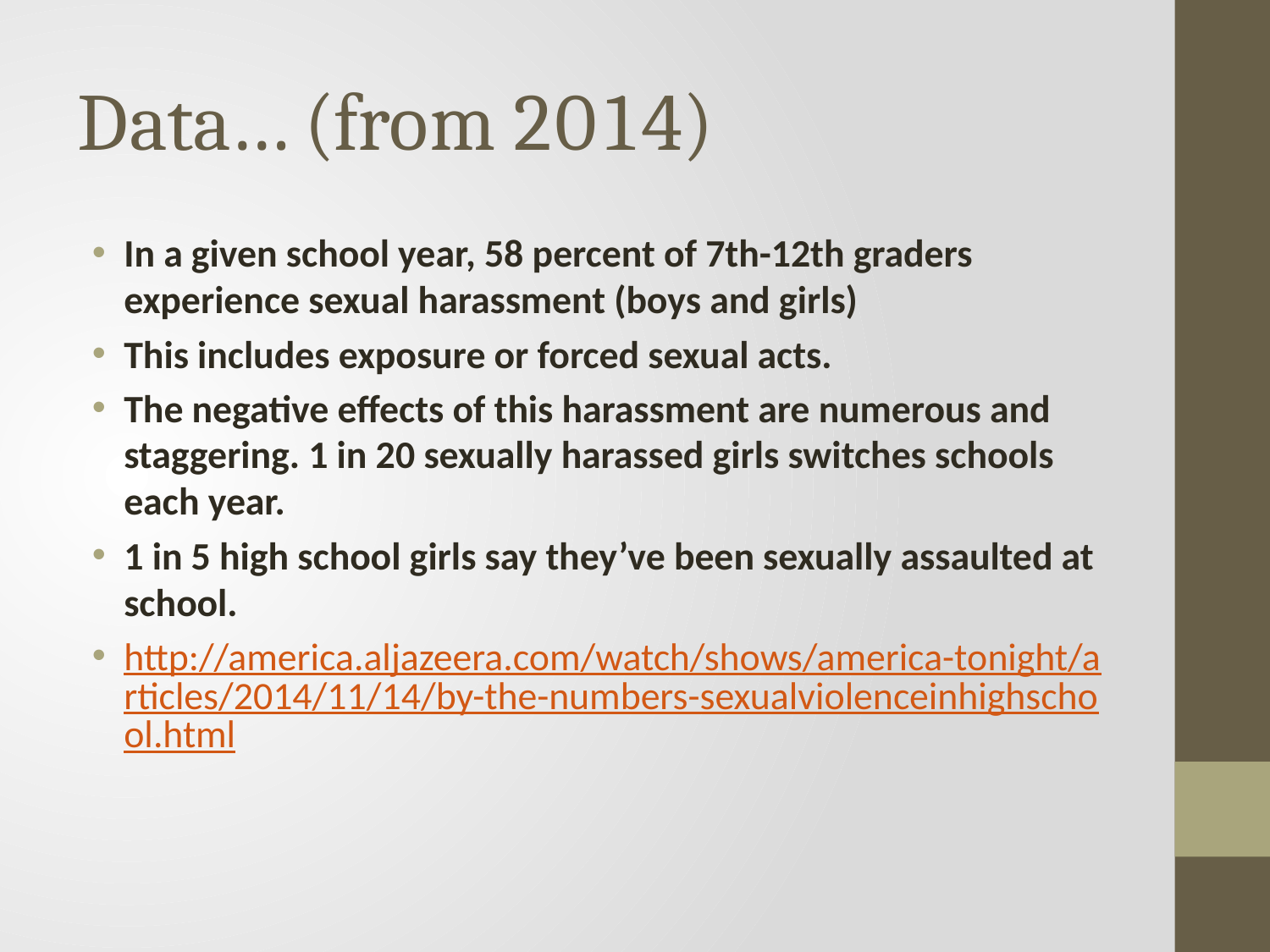

# Data… (from 2014)
In a given school year, 58 percent of 7th-12th graders experience sexual harassment (boys and girls)
This includes exposure or forced sexual acts.
The negative effects of this harassment are numerous and staggering. 1 in 20 sexually harassed girls switches schools each year.
1 in 5 high school girls say they’ve been sexually assaulted at school.
http://america.aljazeera.com/watch/shows/america-tonight/articles/2014/11/14/by-the-numbers-sexualviolenceinhighschool.html